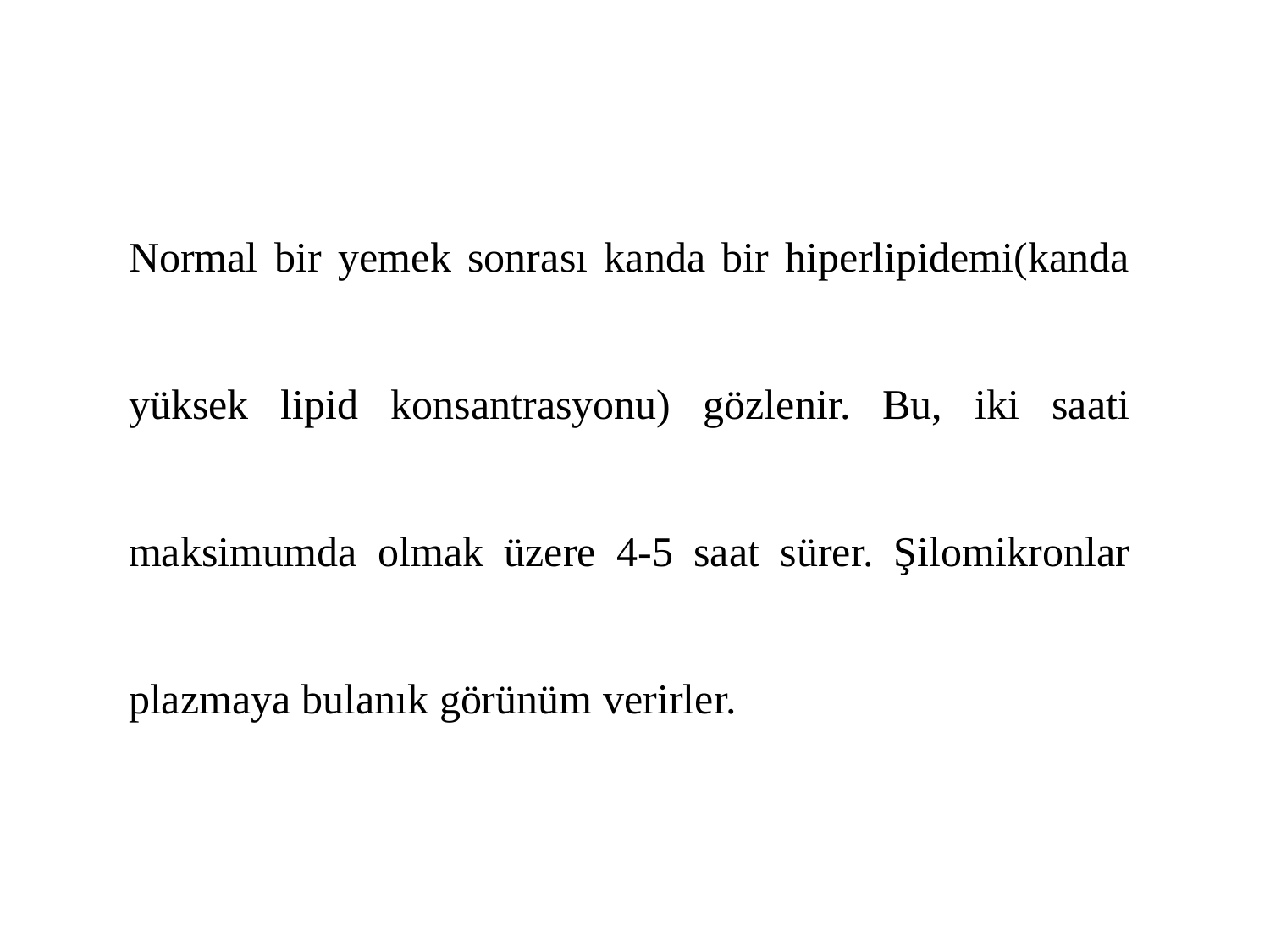

Normal bir yemek sonrası kanda bir hiperlipidemi(kanda yüksek lipid konsantrasyonu) gözlenir. Bu, iki saati maksimumda olmak üzere 4-5 saat sürer. Şilomikronlar plazmaya bulanık görünüm verirler.